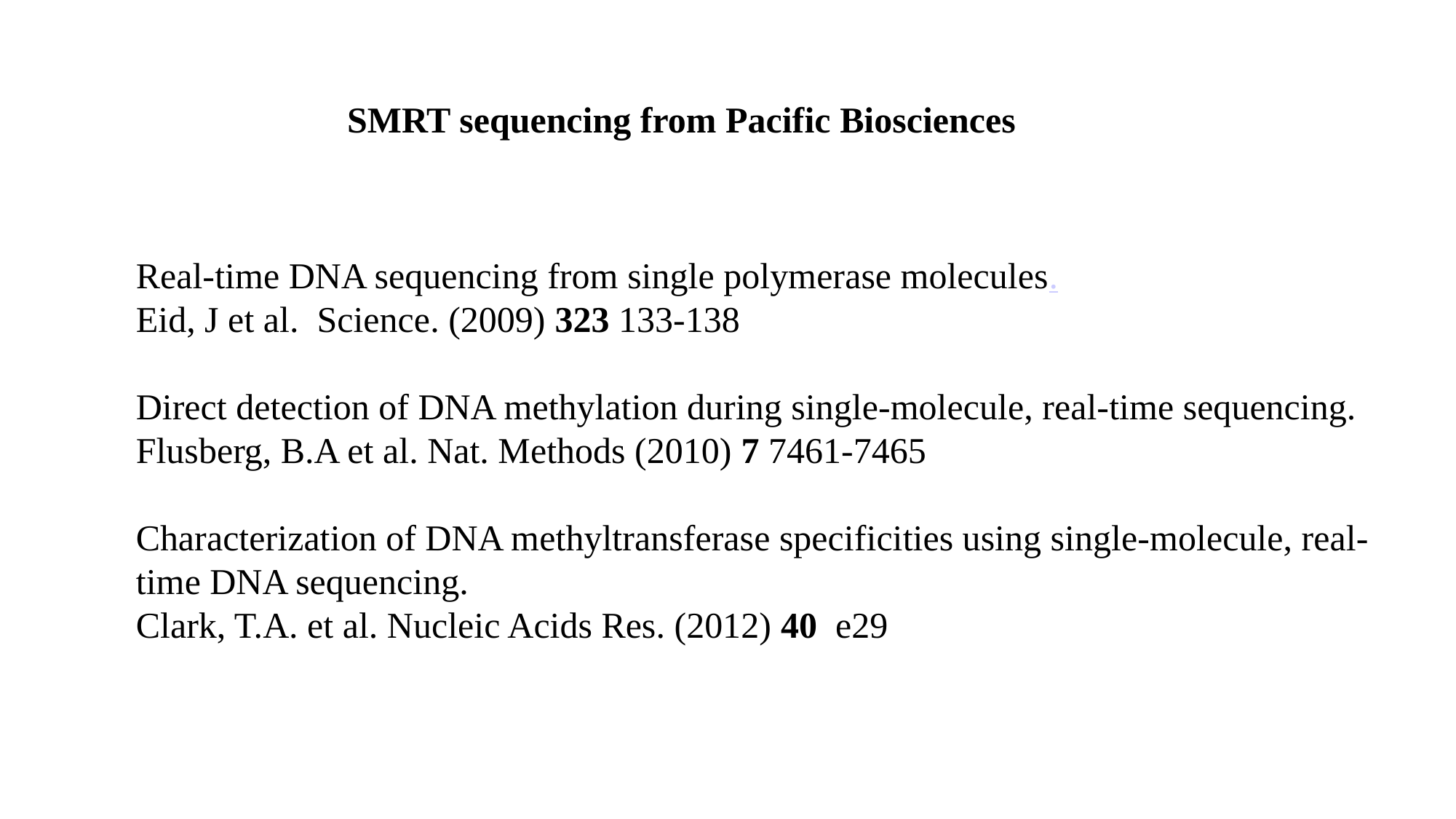

SMRT sequencing from Pacific Biosciences
Real-time DNA sequencing from single polymerase molecules.
Eid, J et al.  Science. (2009) 323 133-138

Direct detection of DNA methylation during single-molecule, real-time sequencing.
Flusberg, B.A et al. Nat. Methods (2010) 7 7461-7465

Characterization of DNA methyltransferase specificities using single-molecule, real-time DNA sequencing.
Clark, T.A. et al. Nucleic Acids Res. (2012) 40  e29